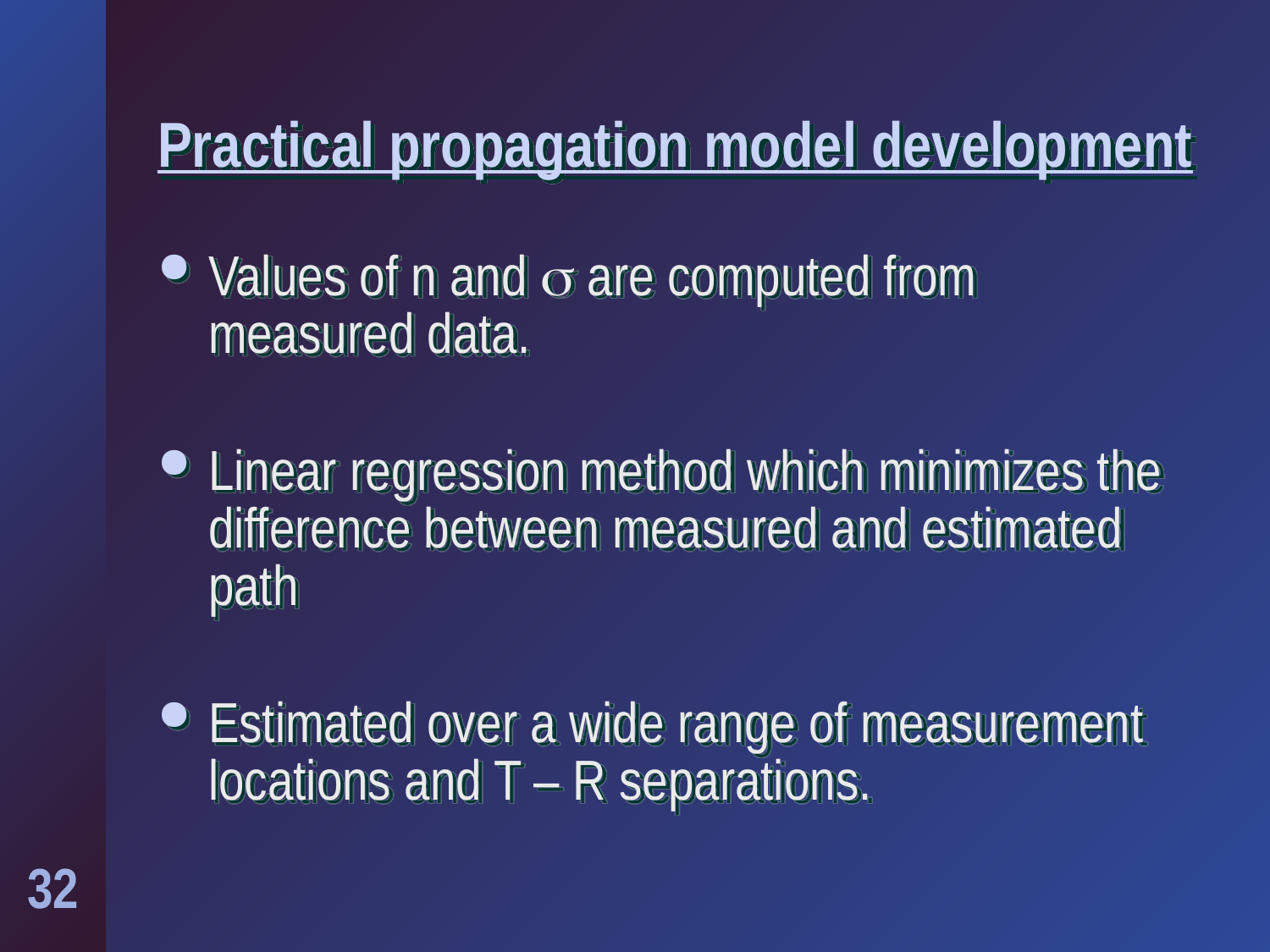

# Practical propagation model development
Values of n and σ are computed from measured data.

Linear regression method which minimizes the difference between measured and estimated path

Estimated over a wide range of measurement locations and T – R separations.